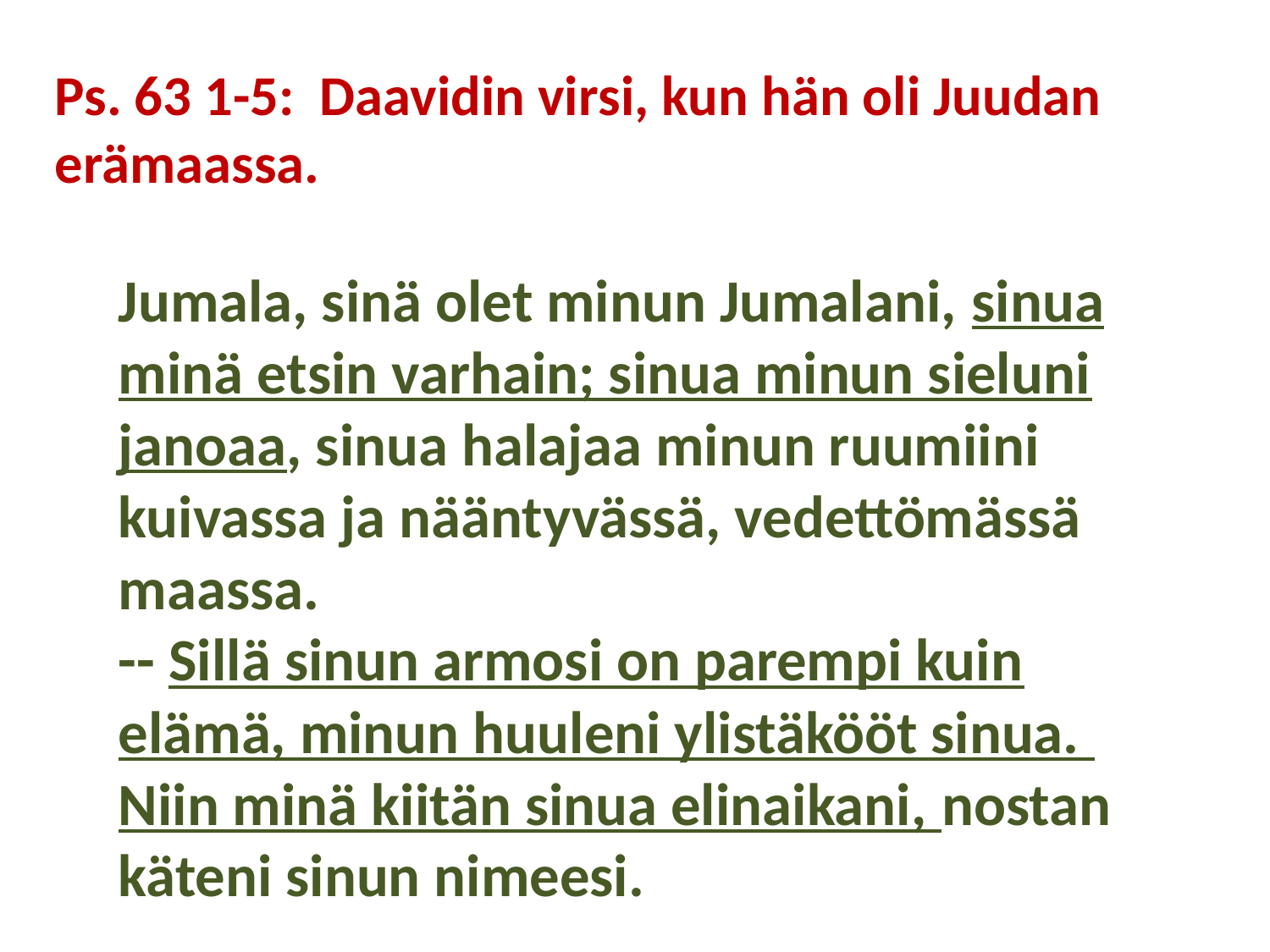

Ps. 63 1-5:  Daavidin virsi, kun hän oli Juudan erämaassa.

Jumala, sinä olet minun Jumalani, sinua minä etsin varhain; sinua minun sieluni janoaa, sinua halajaa minun ruumiini kuivassa ja nääntyvässä, vedettömässä maassa.
-- Sillä sinun armosi on parempi kuin elämä, minun huuleni ylistäkööt sinua.
Niin minä kiitän sinua elinaikani, nostan käteni sinun nimeesi.